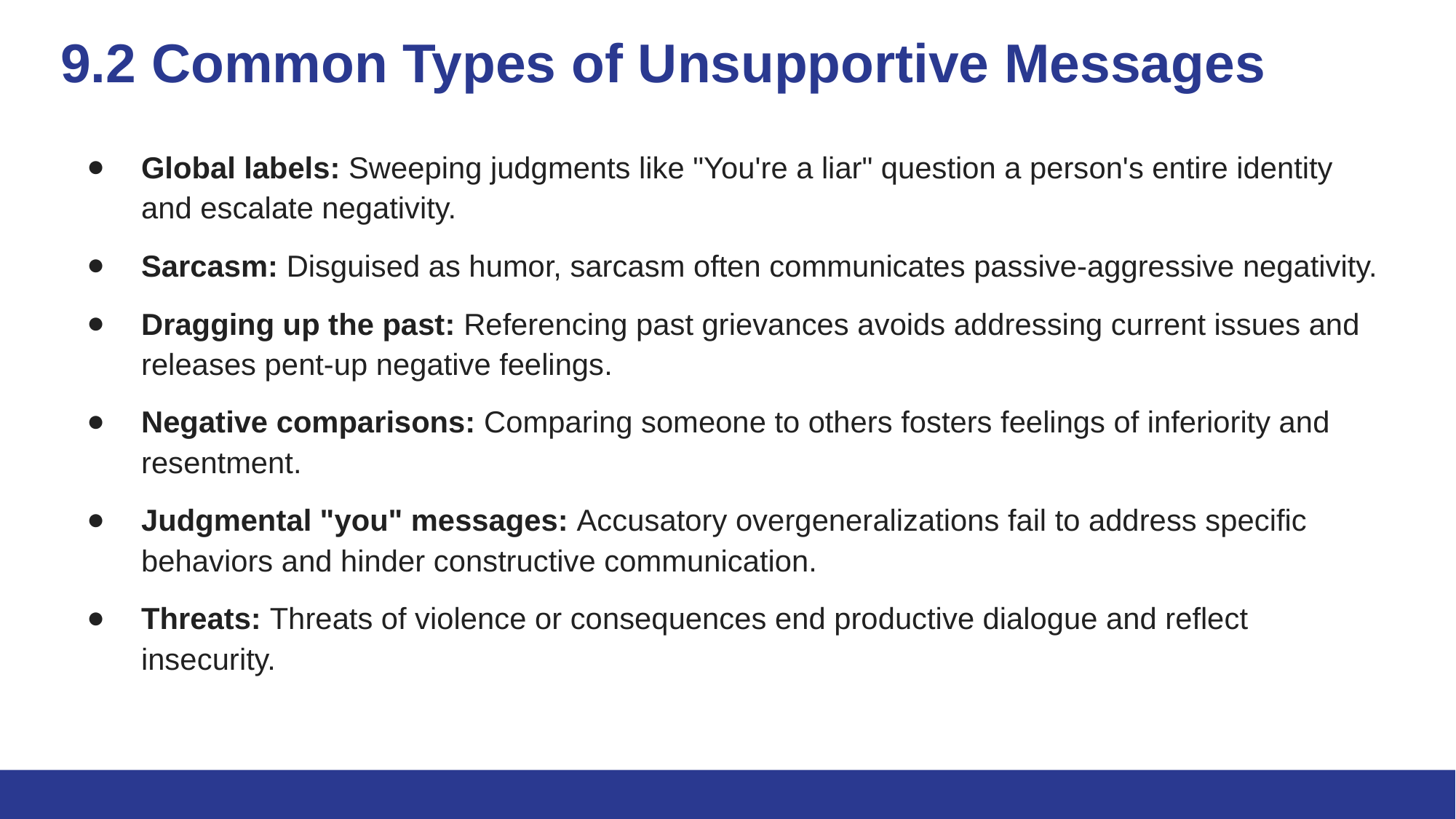

# 9.2 Common Types of Unsupportive Messages
Global labels: Sweeping judgments like "You're a liar" question a person's entire identity and escalate negativity.
Sarcasm: Disguised as humor, sarcasm often communicates passive-aggressive negativity.
Dragging up the past: Referencing past grievances avoids addressing current issues and releases pent-up negative feelings.
Negative comparisons: Comparing someone to others fosters feelings of inferiority and resentment.
Judgmental "you" messages: Accusatory overgeneralizations fail to address specific behaviors and hinder constructive communication.
Threats: Threats of violence or consequences end productive dialogue and reflect insecurity.